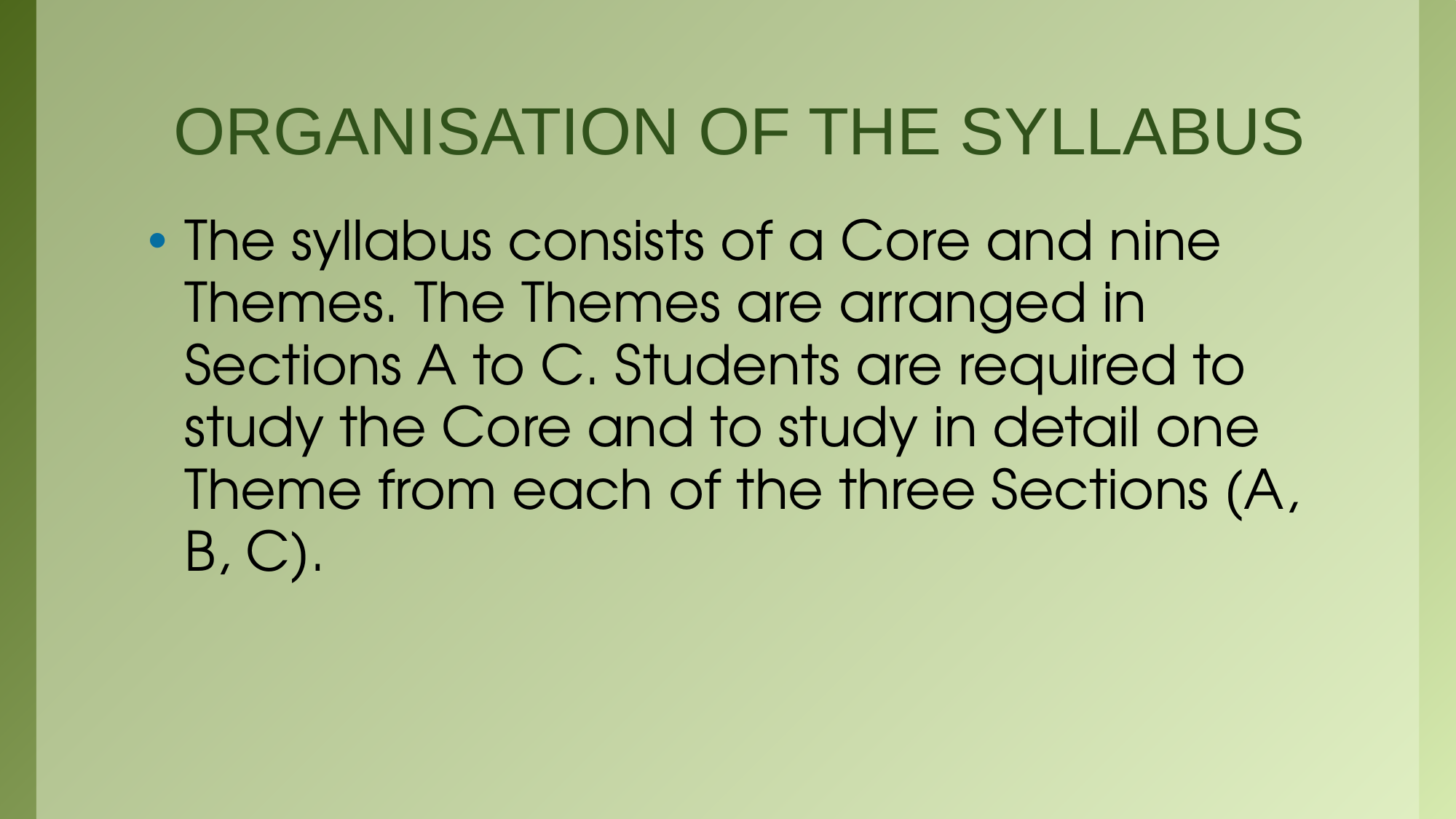

# ORGANISATION OF THE SYLLABUS
The syllabus consists of a Core and nine Themes. The Themes are arranged in Sections A to C. Students are required to study the Core and to study in detail one Theme from each of the three Sections (A, B, C).